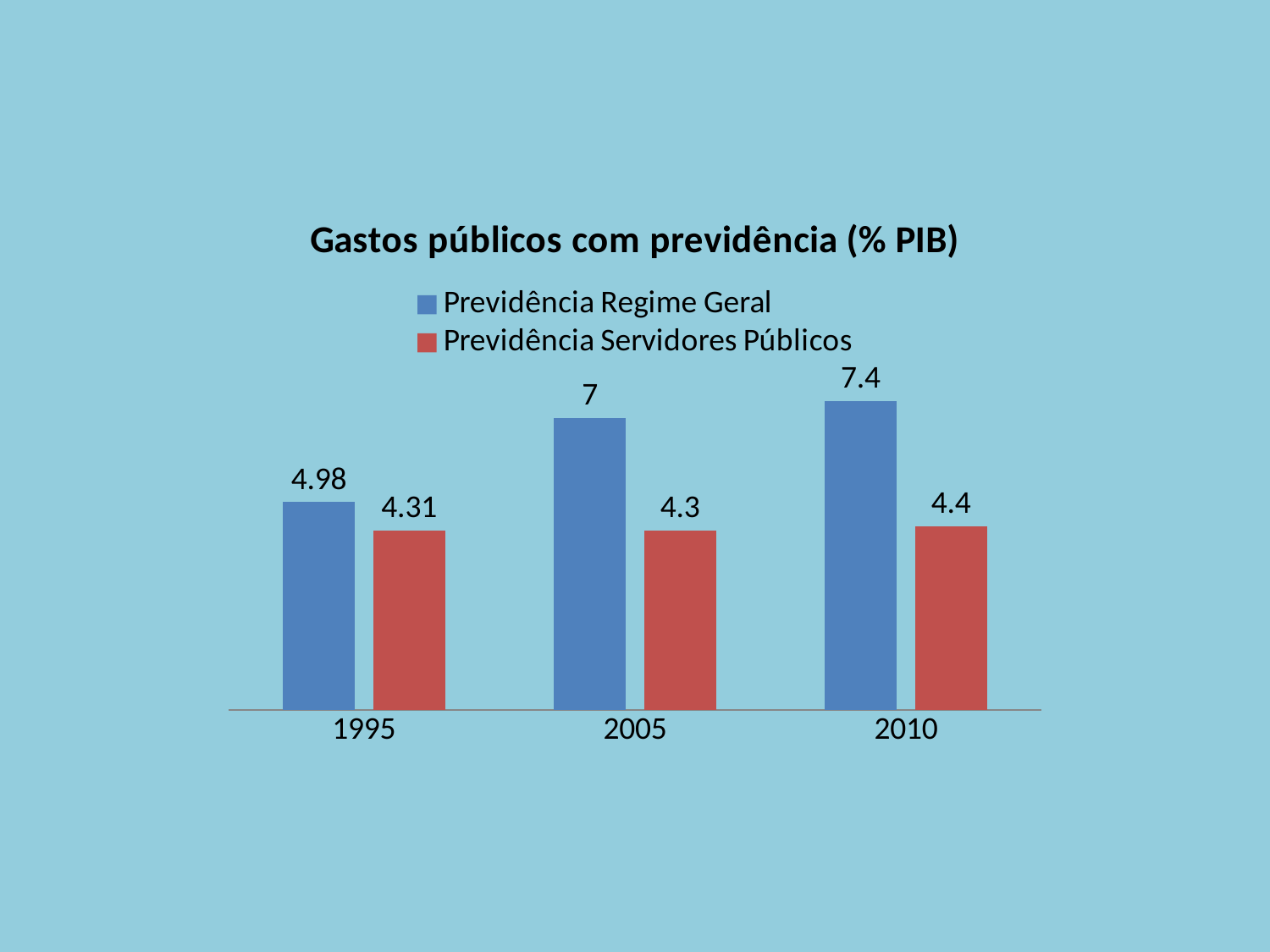

### Chart: Gastos públicos com previdência (% PIB)

| Category | Previdência Regime Geral | Previdência Servidores Públicos |
|---|---|---|
| 1995 | 4.98 | 4.31 |
| 2005 | 7.0 | 4.3 |
| 2010 | 7.4 | 4.4 |